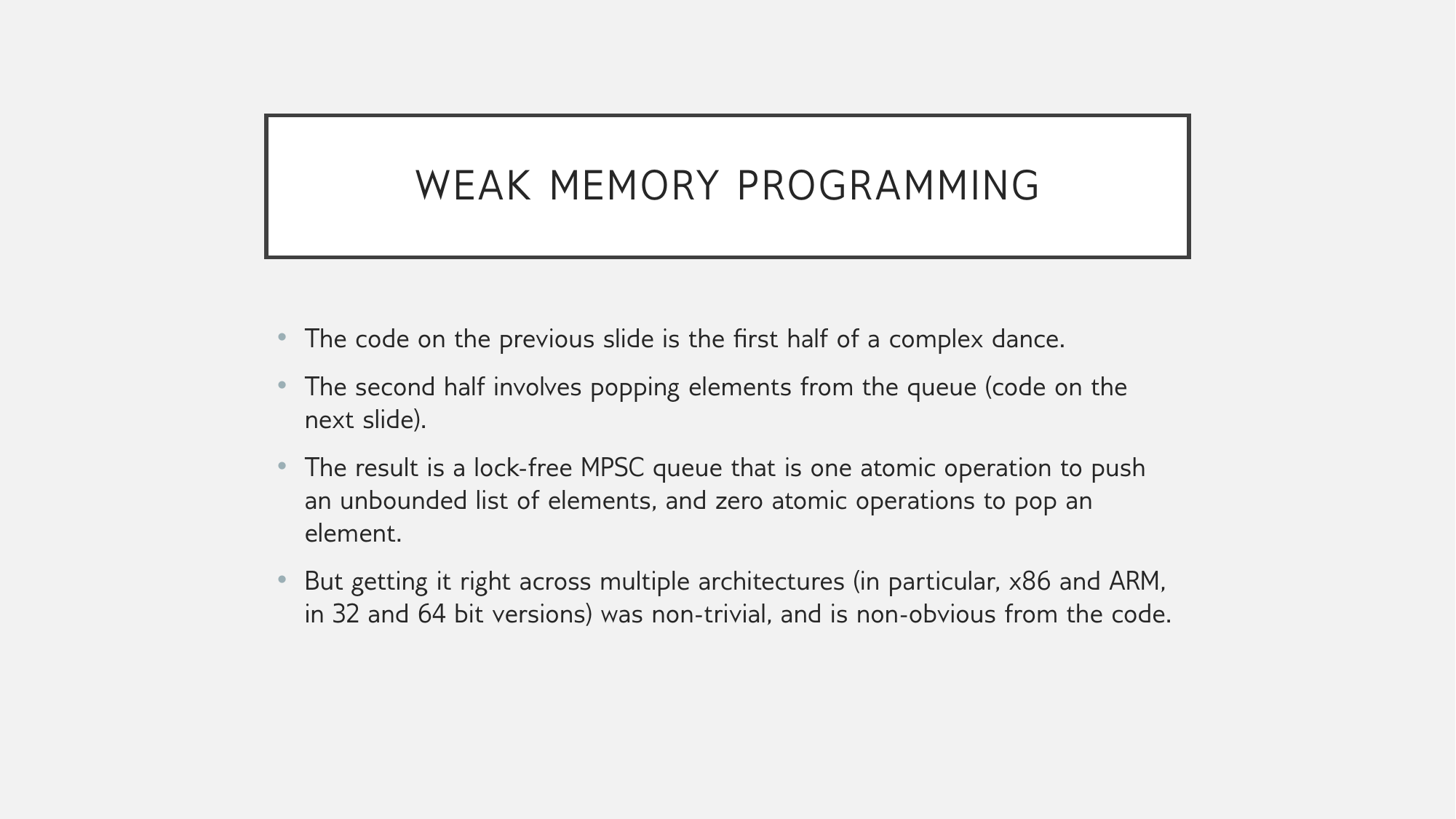

# Weak Memory Programming
The code on the previous slide is the first half of a complex dance.
The second half involves popping elements from the queue (code on the next slide).
The result is a lock-free MPSC queue that is one atomic operation to push an unbounded list of elements, and zero atomic operations to pop an element.
But getting it right across multiple architectures (in particular, x86 and ARM, in 32 and 64 bit versions) was non-trivial, and is non-obvious from the code.